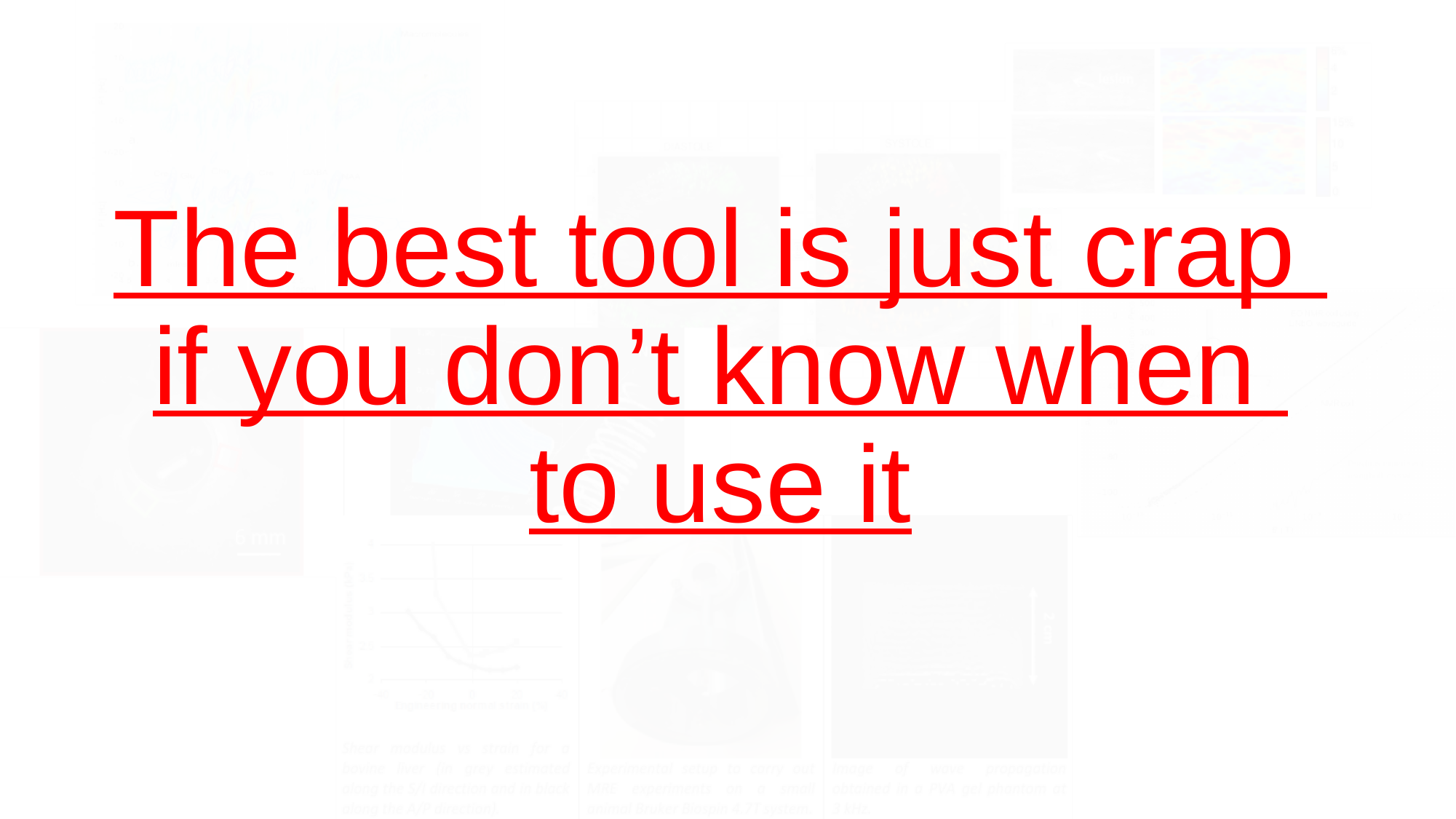

# The best tool is just crap if you don’t know when to use it